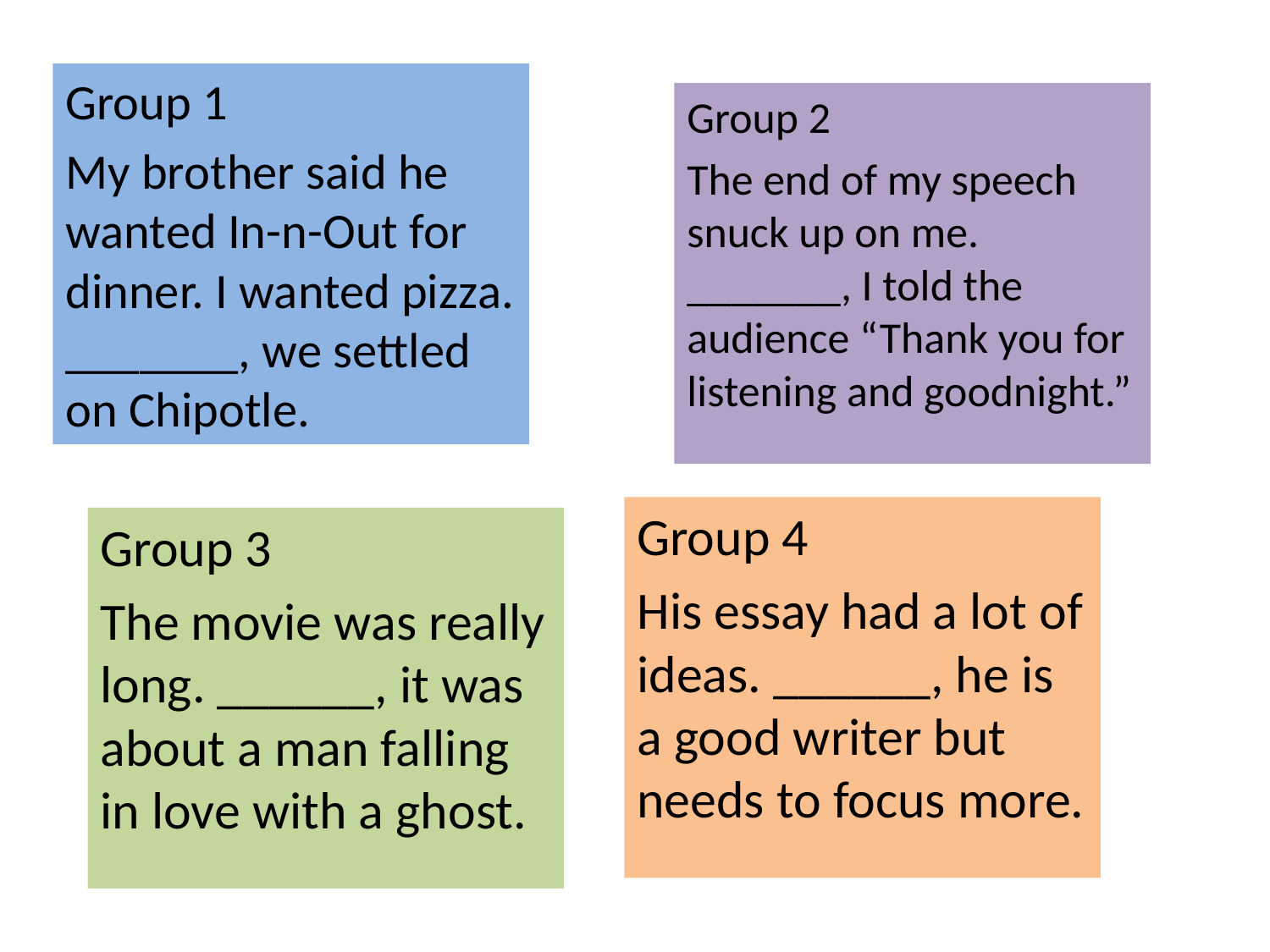

Group 1
My brother said he wanted In-n-Out for dinner. I wanted pizza. _______, we settled on Chipotle.

Group 2
The end of my speech snuck up on me. _______, I told the audience “Thank you for listening and goodnight.”

Group 4
His essay had a lot of ideas. ______, he is a good writer but needs to focus more.
Group 3
The movie was really long. ______, it was about a man falling in love with a ghost.